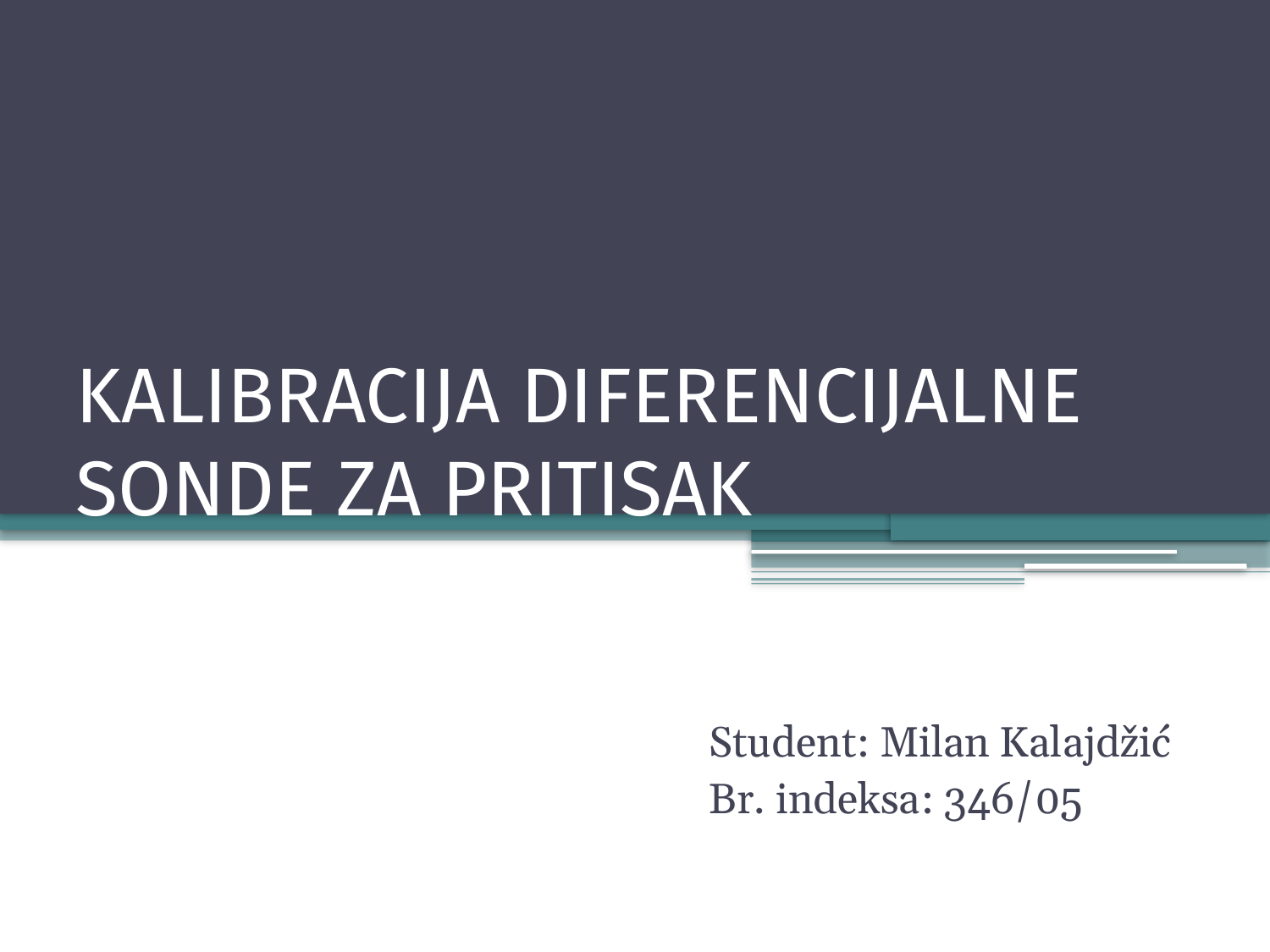

# KALIBRACIJA DIFERENCIJALNE SONDE ZA PRITISAK
Student: Milan Kalajdžić
Br. indeksa: 346/05